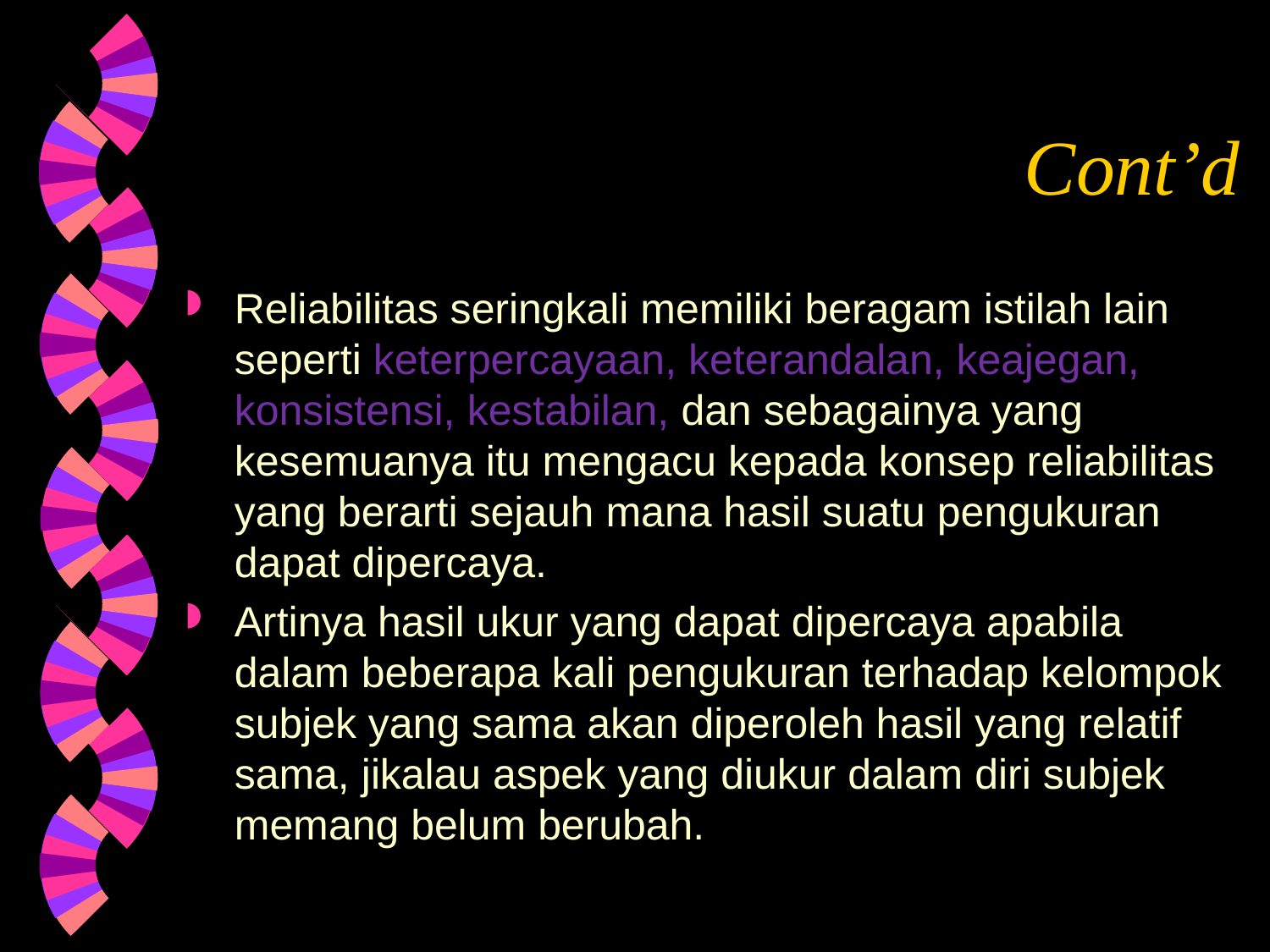

# Cont’d
Reliabilitas seringkali memiliki beragam istilah lain seperti keterpercayaan, keterandalan, keajegan, konsistensi, kestabilan, dan sebagainya yang kesemuanya itu mengacu kepada konsep reliabilitas yang berarti sejauh mana hasil suatu pengukuran dapat dipercaya.
Artinya hasil ukur yang dapat dipercaya apabila dalam beberapa kali pengukuran terhadap kelompok subjek yang sama akan diperoleh hasil yang relatif sama, jikalau aspek yang diukur dalam diri subjek memang belum berubah.